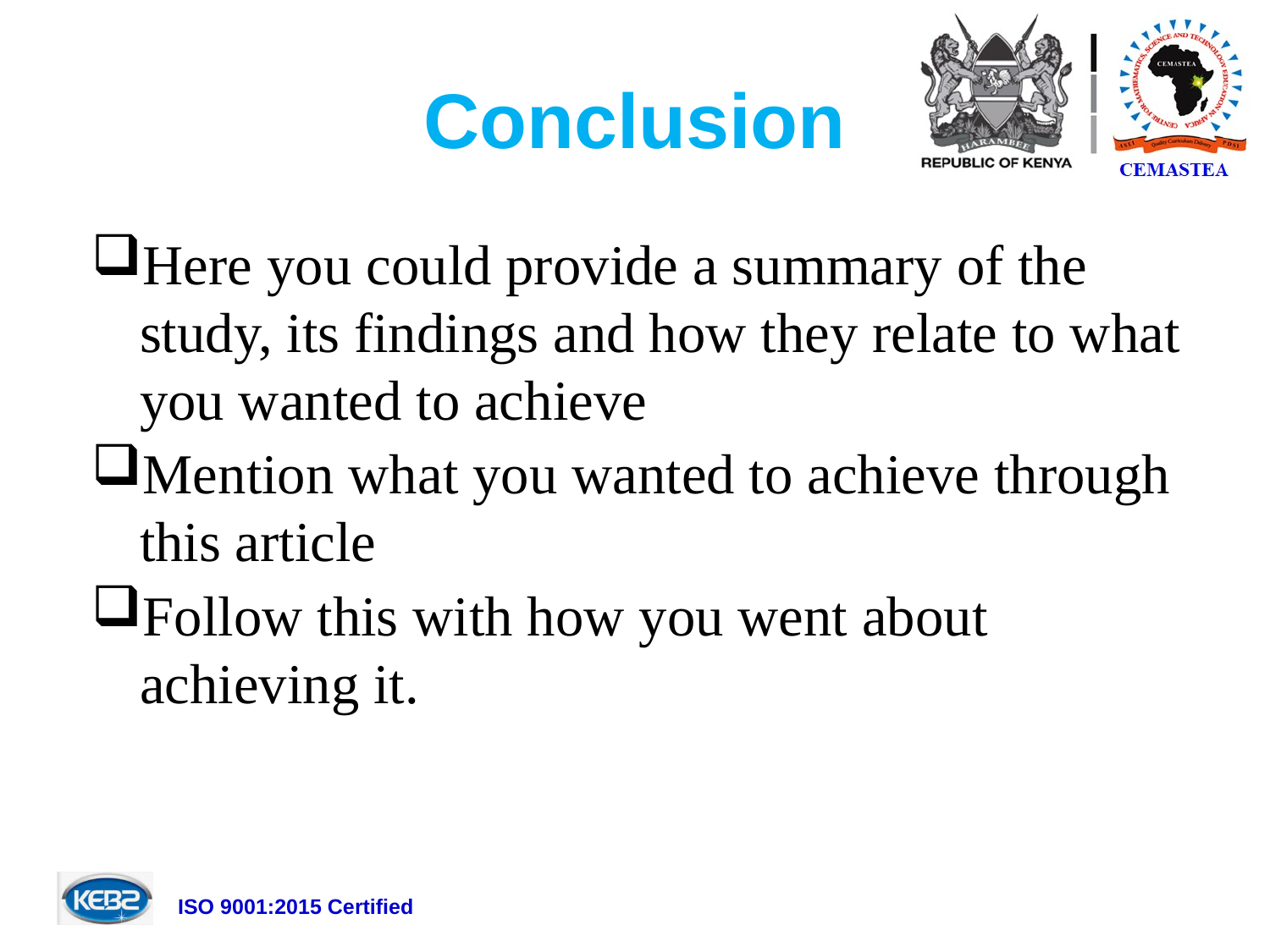

# Conclusion
Here you could provide a summary of the study, its findings and how they relate to what you wanted to achieve
Mention what you wanted to achieve through this article
Follow this with how you went about achieving it.